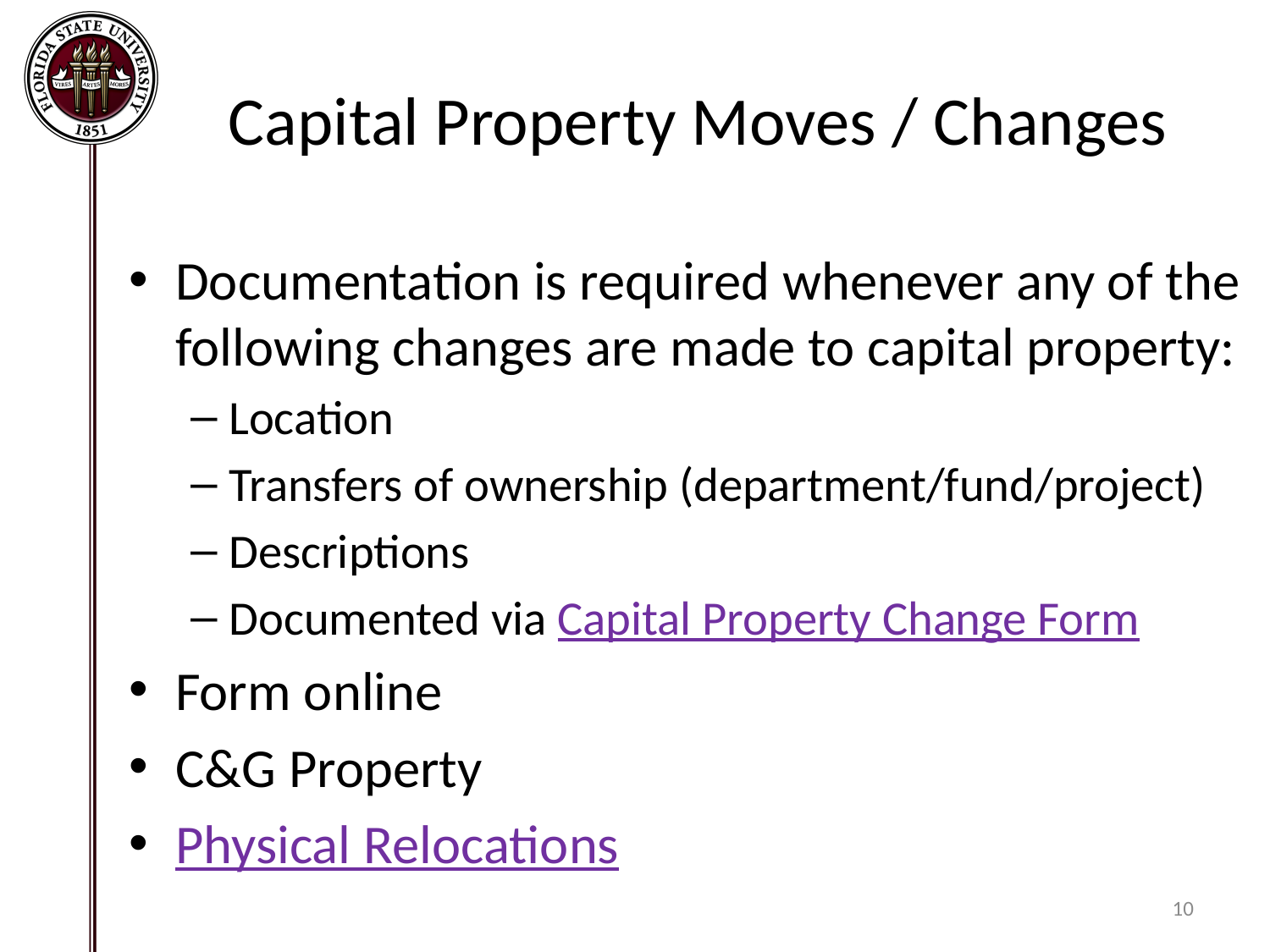

# Capital Property Moves / Changes
Documentation is required whenever any of the following changes are made to capital property:
Location
Transfers of ownership (department/fund/project)
Descriptions
Documented via Capital Property Change Form
Form online
C&G Property
Physical Relocations
10